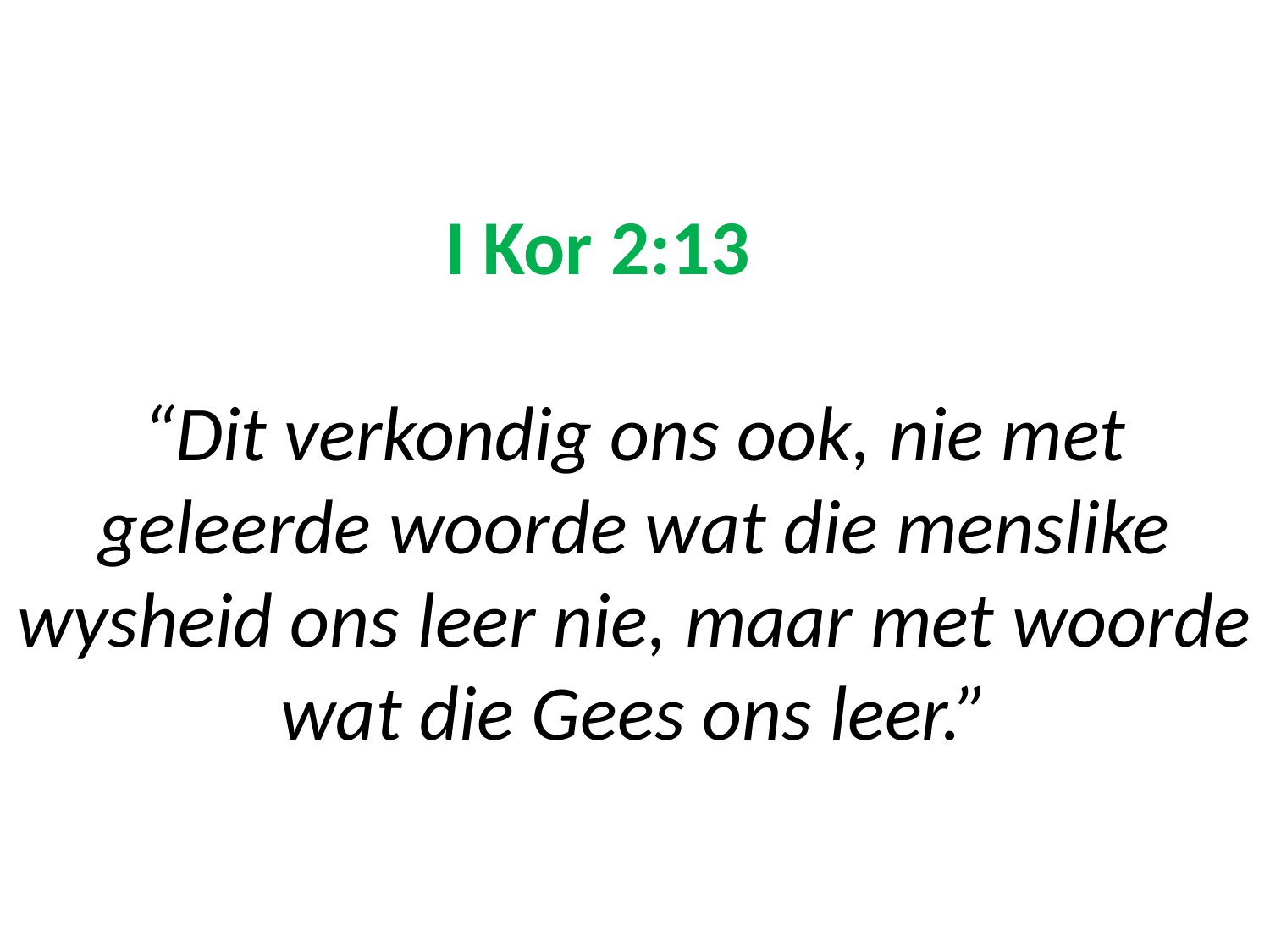

# I Kor 2:13 “Dit verkondig ons ook, nie met geleerde woorde wat die menslike wysheid ons leer nie, maar met woorde wat die Gees ons leer.”